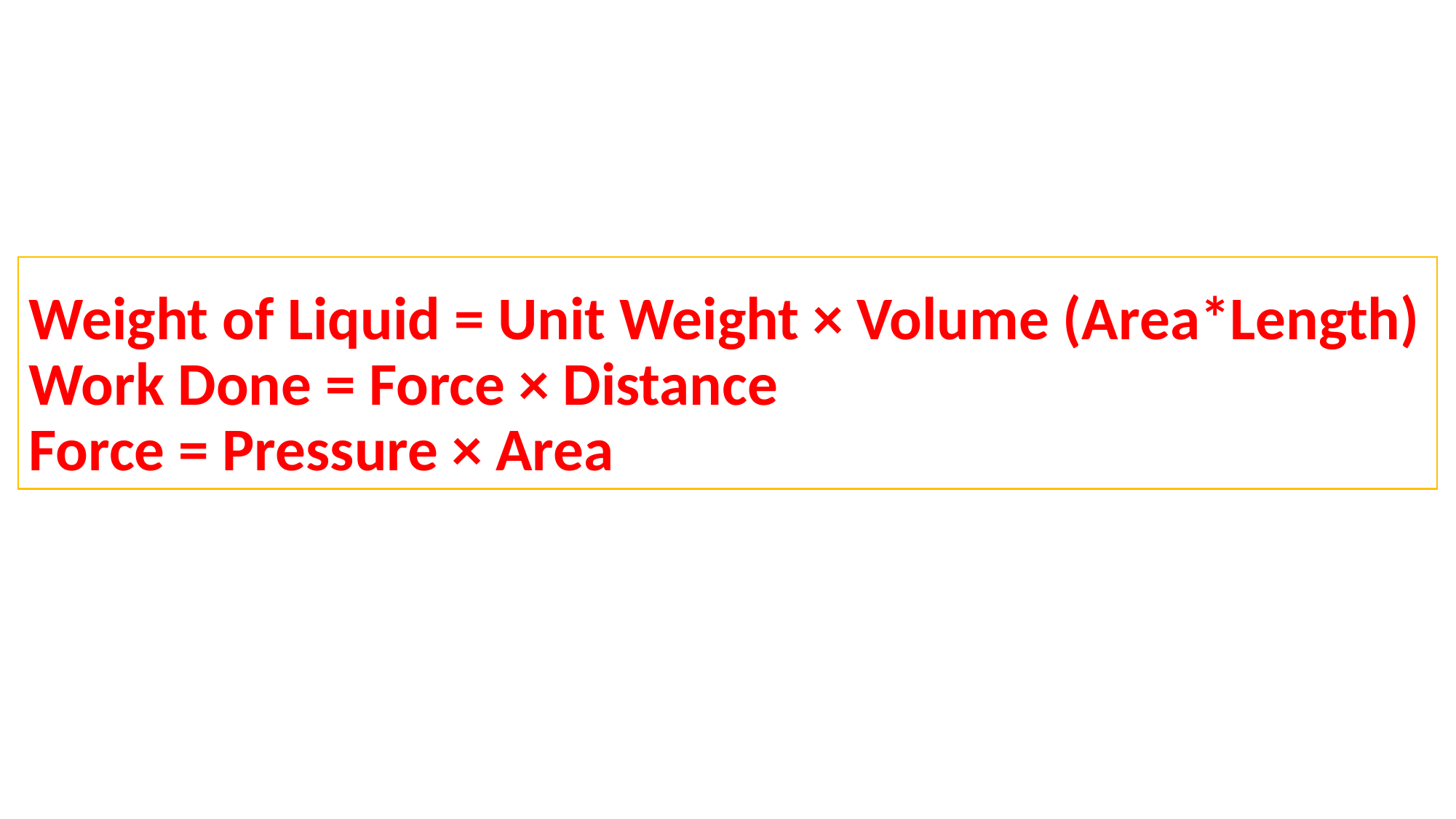

# Weight of Liquid = Unit Weight × Volume (Area*Length) Work Done = Force × Distance Force = Pressure × Area